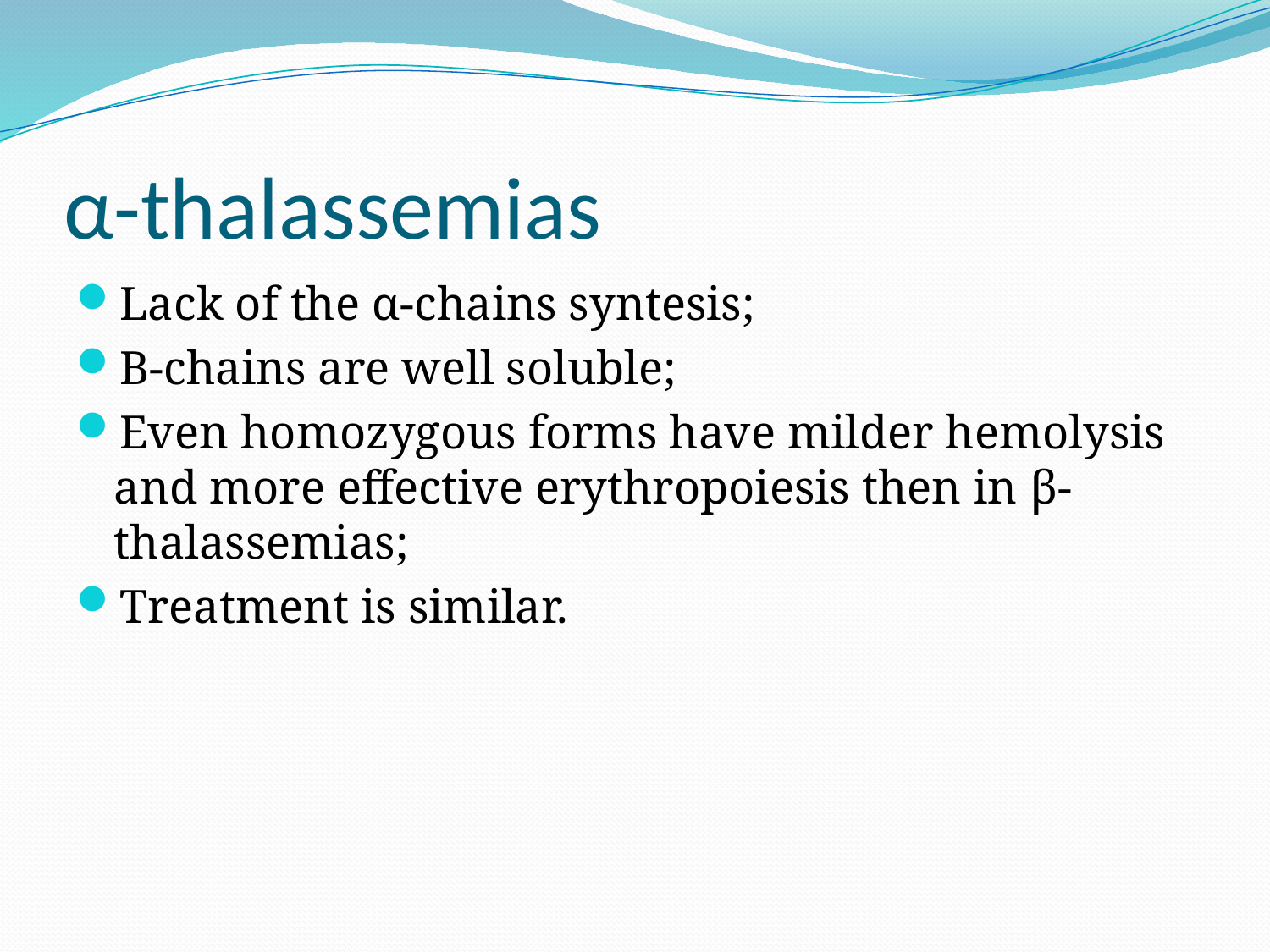

# α-thalassemias
Lack of the α-chains syntesis;
Β-chains are well soluble;
Even homozygous forms have milder hemolysis and more effective erythropoiesis then in β-thalassemias;
Treatment is similar.